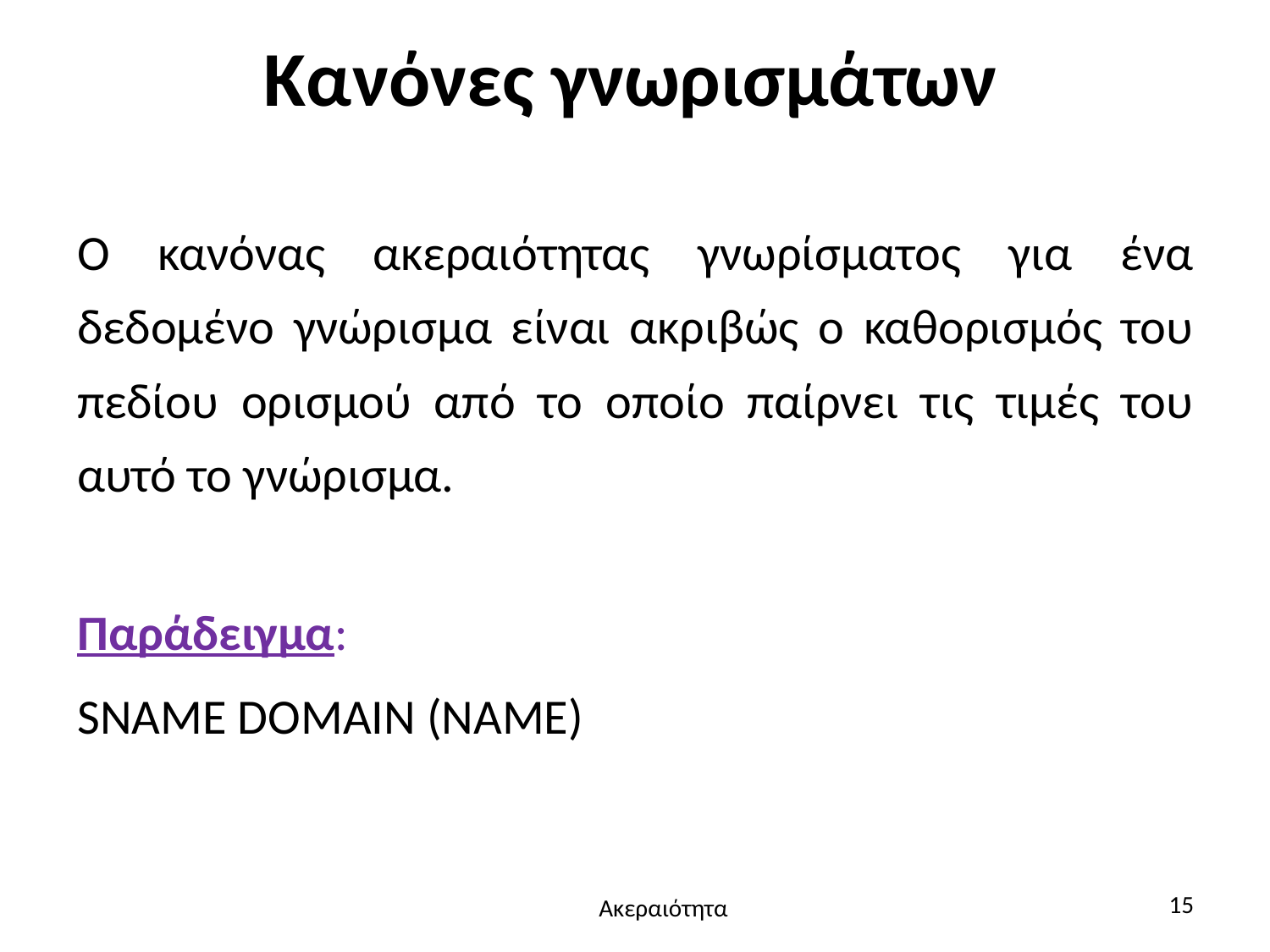

# Κανόνες γνωρισμάτων
Ο κανόνας ακεραιότητας γνωρίσματος για ένα δεδομένο γνώρισμα είναι ακριβώς ο καθορισμός του πεδίου ορισμού από το οποίο παίρνει τις τιμές του αυτό το γνώρισμα.

Παράδειγμα:
SNAME DOMAIN (NAME)
15
Ακεραιότητα